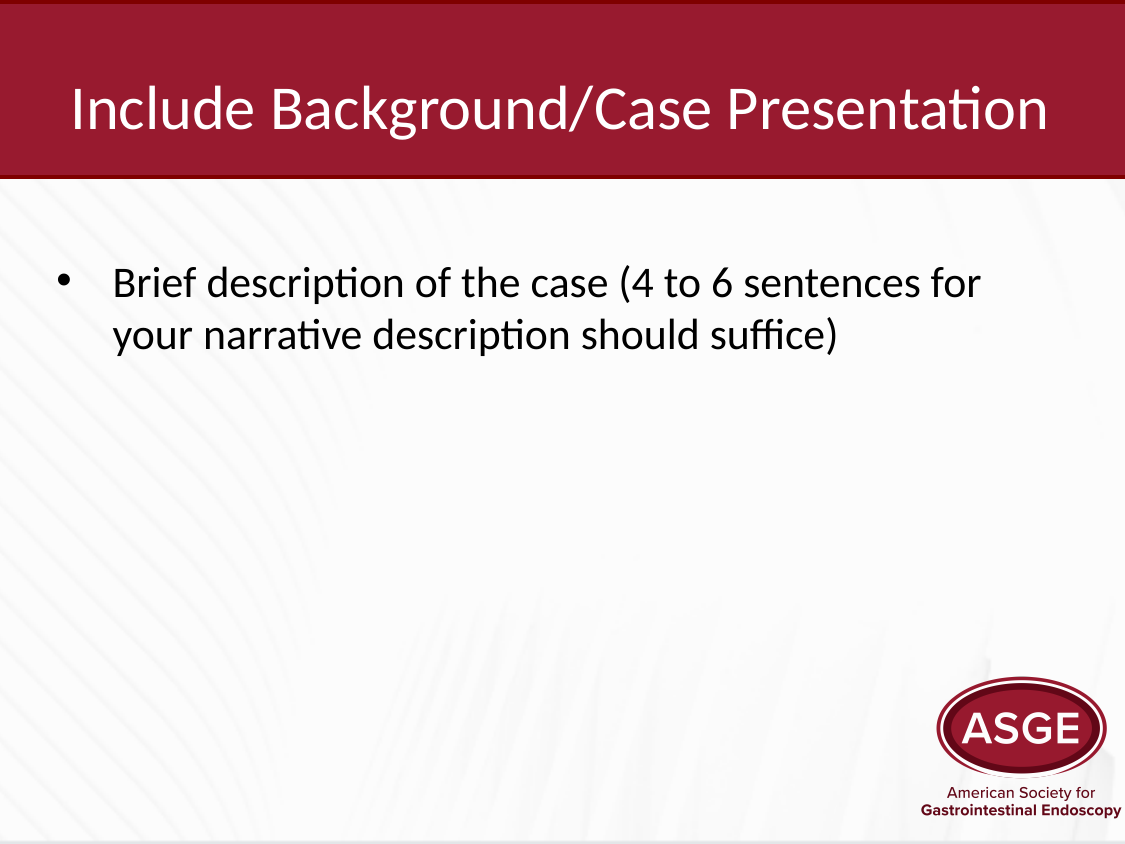

# Include Background/Case Presentation
Brief description of the case (4 to 6 sentences for your narrative description should suffice)